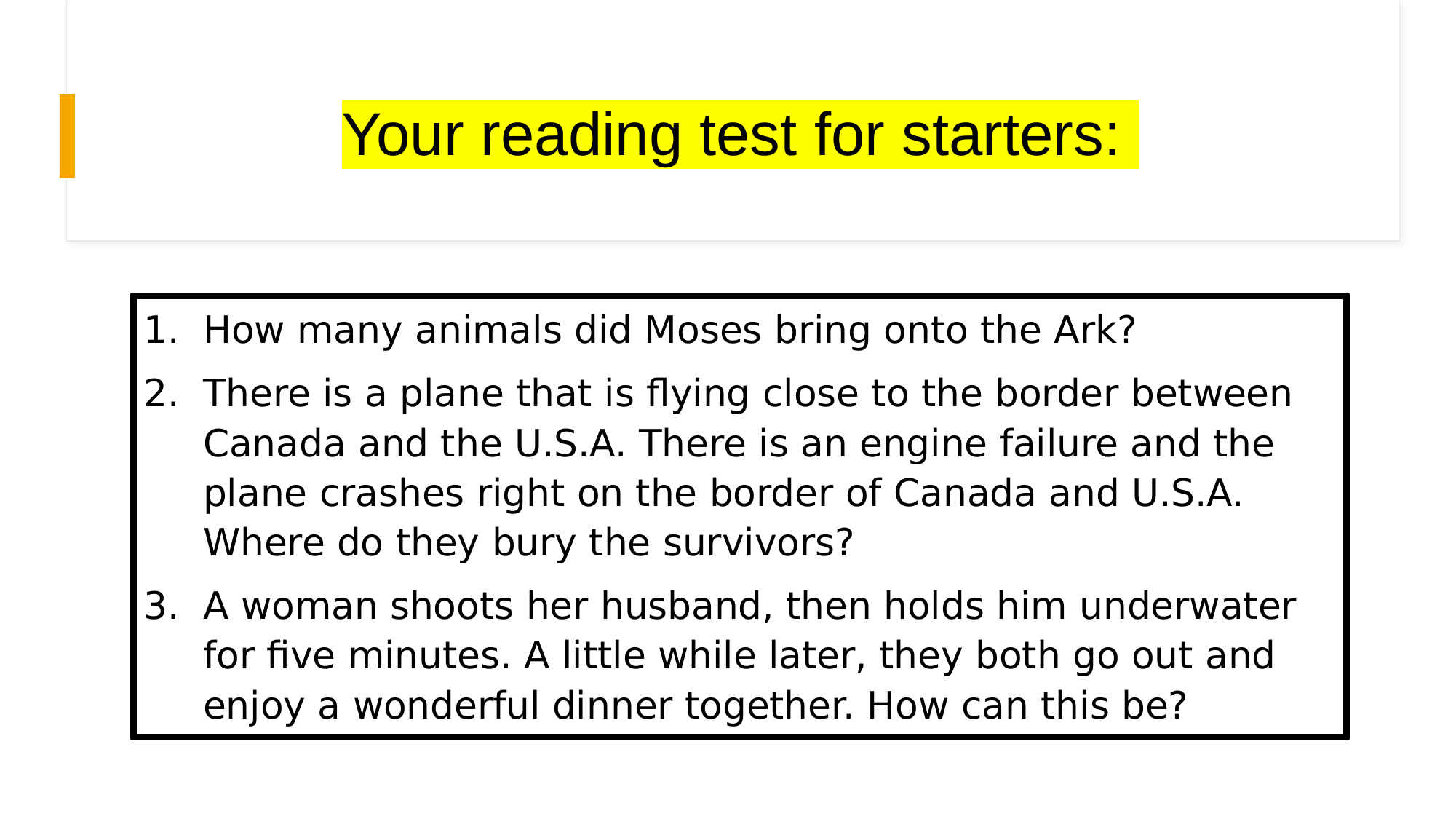

# Your reading test for starters:
How many animals did Moses bring onto the Ark?
There is a plane that is flying close to the border between Canada and the U.S.A. There is an engine failure and the plane crashes right on the border of Canada and U.S.A. Where do they bury the survivors?
A woman shoots her husband, then holds him underwater for five minutes. A little while later, they both go out and enjoy a wonderful dinner together. How can this be?